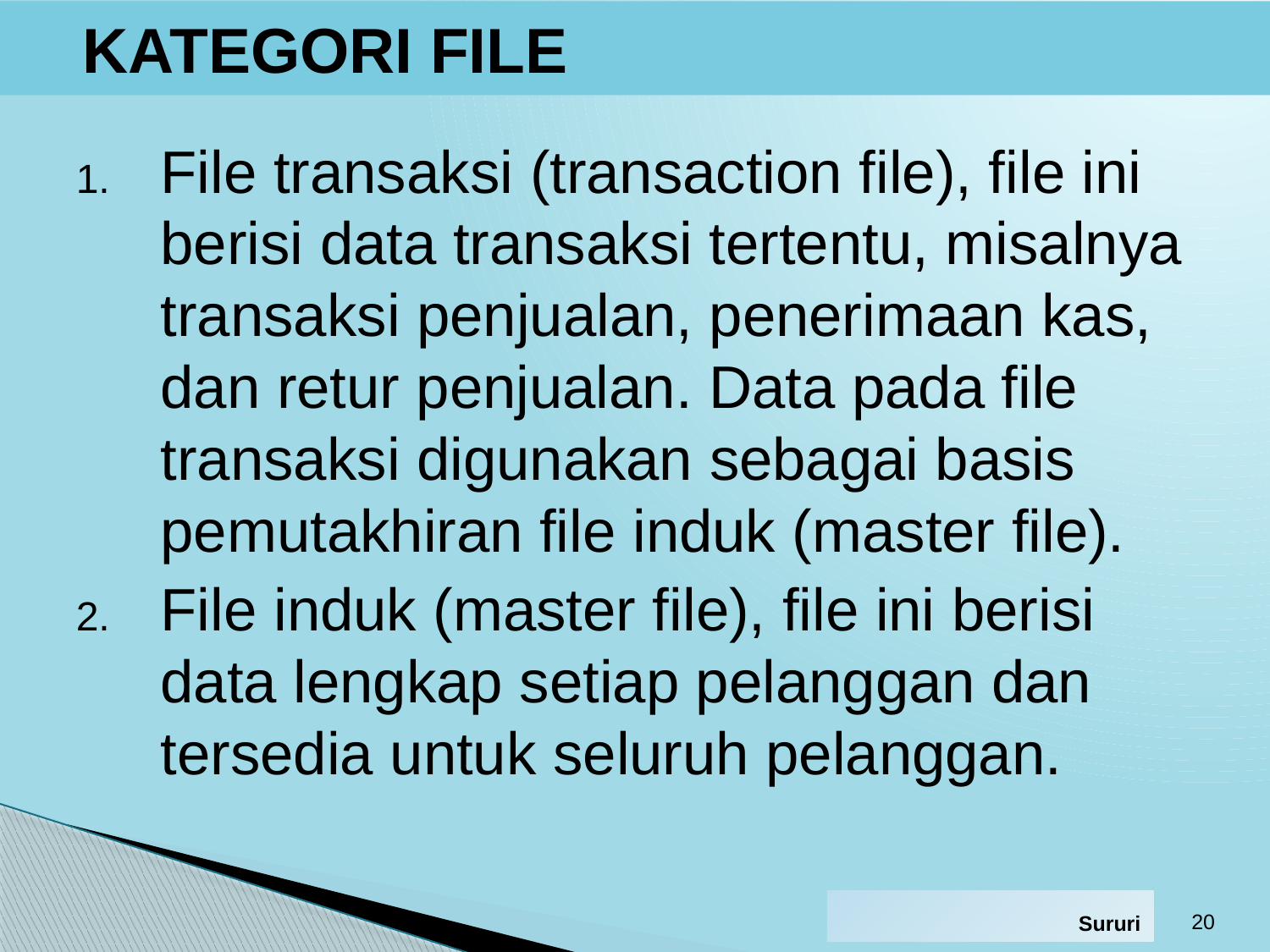

# KATEGORI FILE
File transaksi (transaction file), file ini berisi data transaksi tertentu, misalnya transaksi penjualan, penerimaan kas, dan retur penjualan. Data pada file transaksi digunakan sebagai basis pemutakhiran file induk (master file).
File induk (master file), file ini berisi data lengkap setiap pelanggan dan tersedia untuk seluruh pelanggan.
20
Sururi